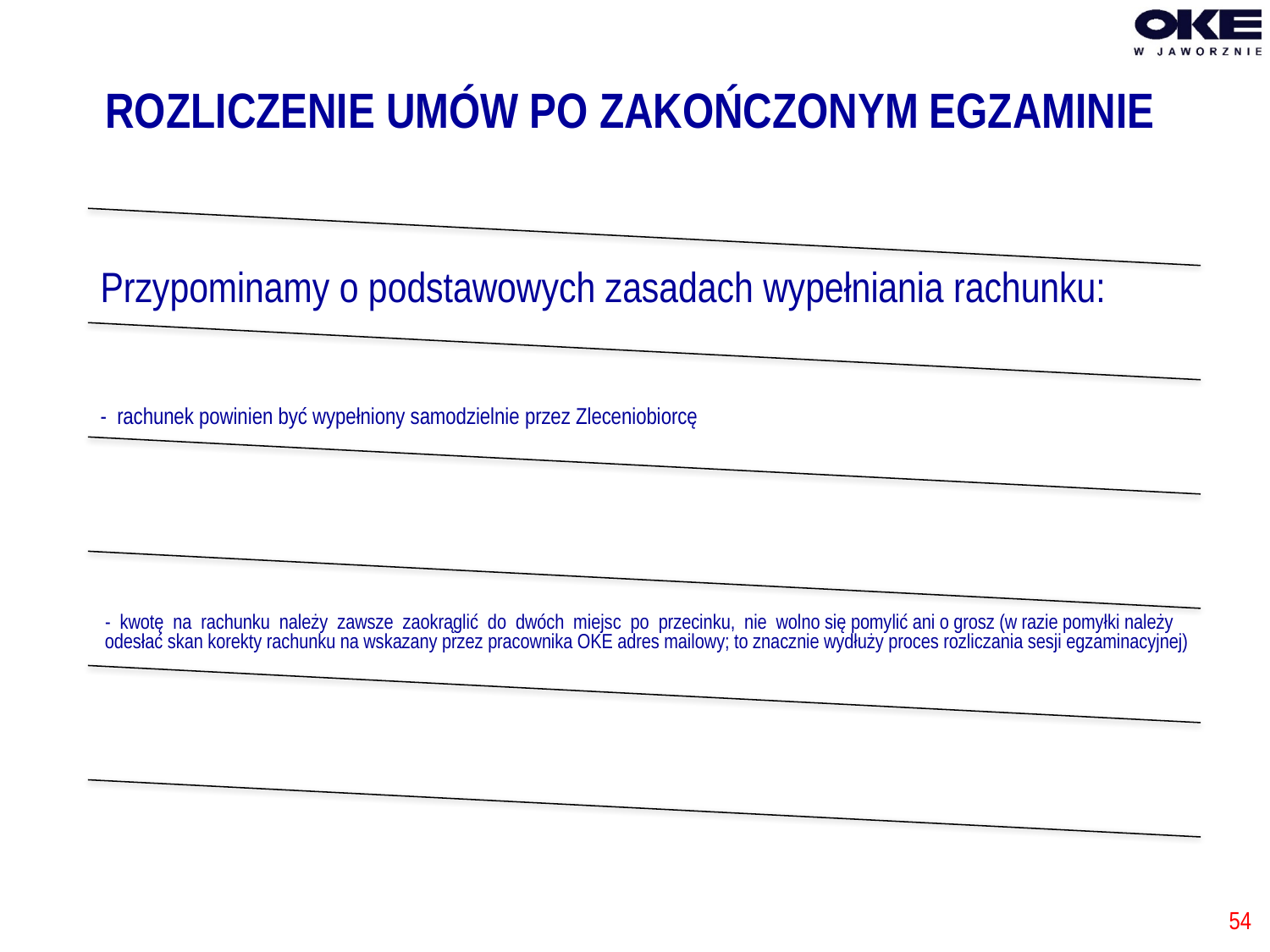

# ROZLICZENIE UMÓW PO ZAKOŃCZONYM EGZAMINIE
Przypominamy o podstawowych zasadach wypełniania rachunku:
-  rachunek powinien być wypełniony samodzielnie przez Zleceniobiorcę
 -  kwotę  na  rachunku  należy  zawsze  zaokrąglić  do  dwóch  miejsc  po  przecinku,  nie  wolno się pomylić ani o grosz (w razie pomyłki należy odesłać skan korekty rachunku na wskazany przez pracownika OKE adres mailowy; to znacznie wydłuży proces rozliczania sesji egzaminacyjnej)
54